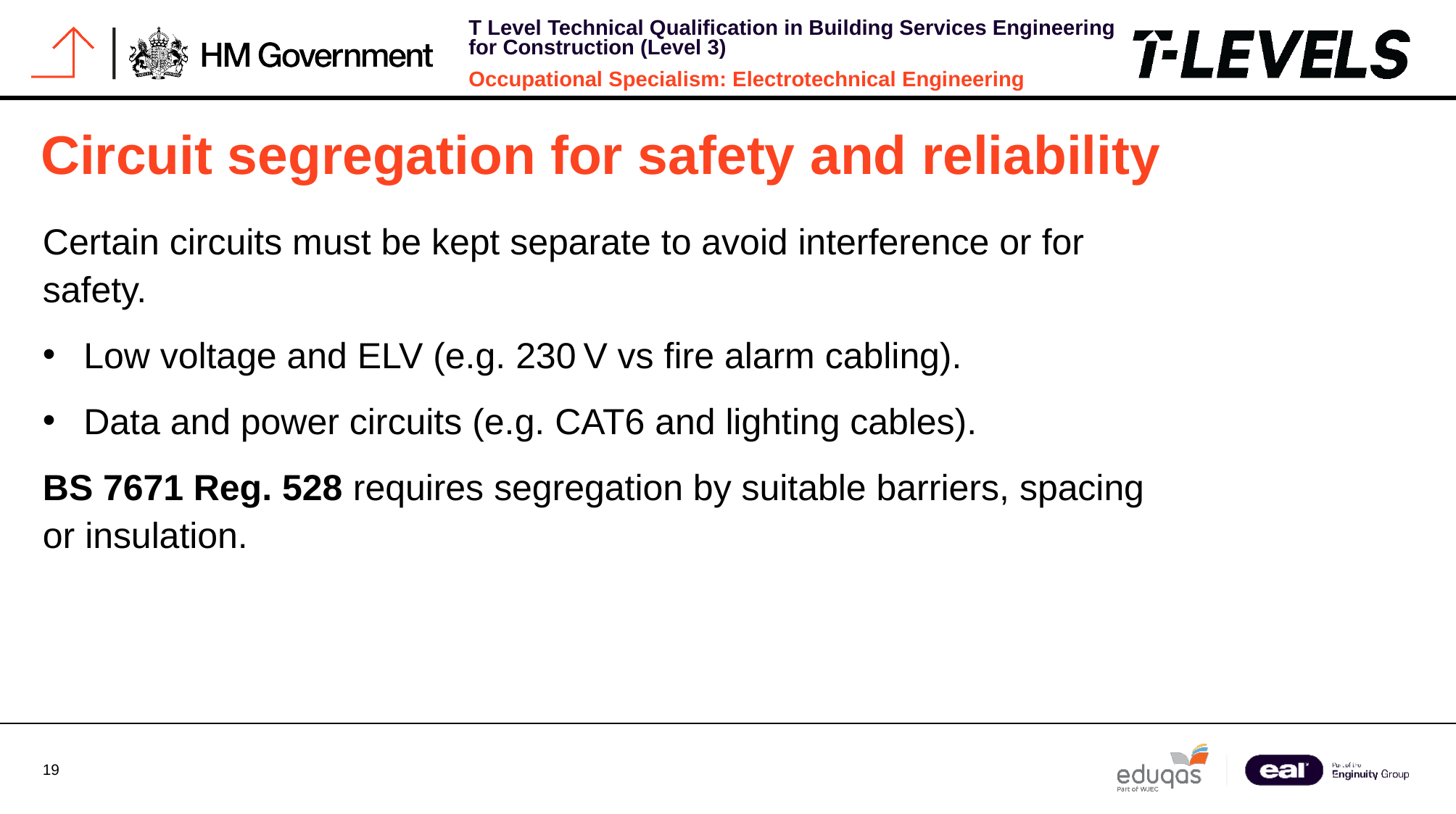

# Circuit segregation for safety and reliability
Certain circuits must be kept separate to avoid interference or for safety.
Low voltage and ELV (e.g. 230 V vs fire alarm cabling).
Data and power circuits (e.g. CAT6 and lighting cables).
BS 7671 Reg. 528 requires segregation by suitable barriers, spacing or insulation.